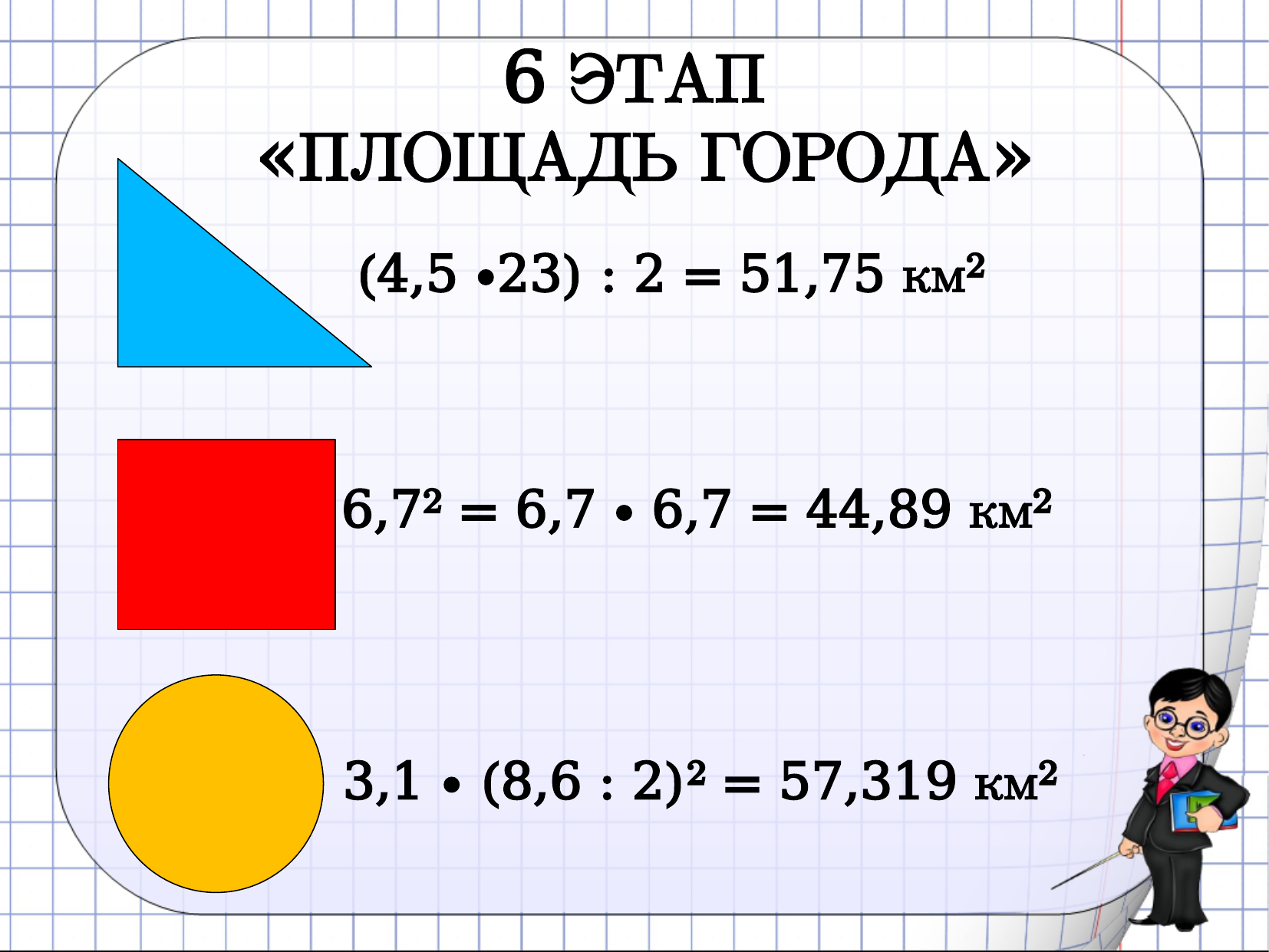

# 6 ЭТАП «ПЛОЩАДЬ ГОРОДА»

(4,5 ∙23) : 2 = 51,75 км²

6,7² = 6,7 ∙ 6,7 = 44,89 км²

3,1 ∙ (8,6 : 2)² = 57,319 км²